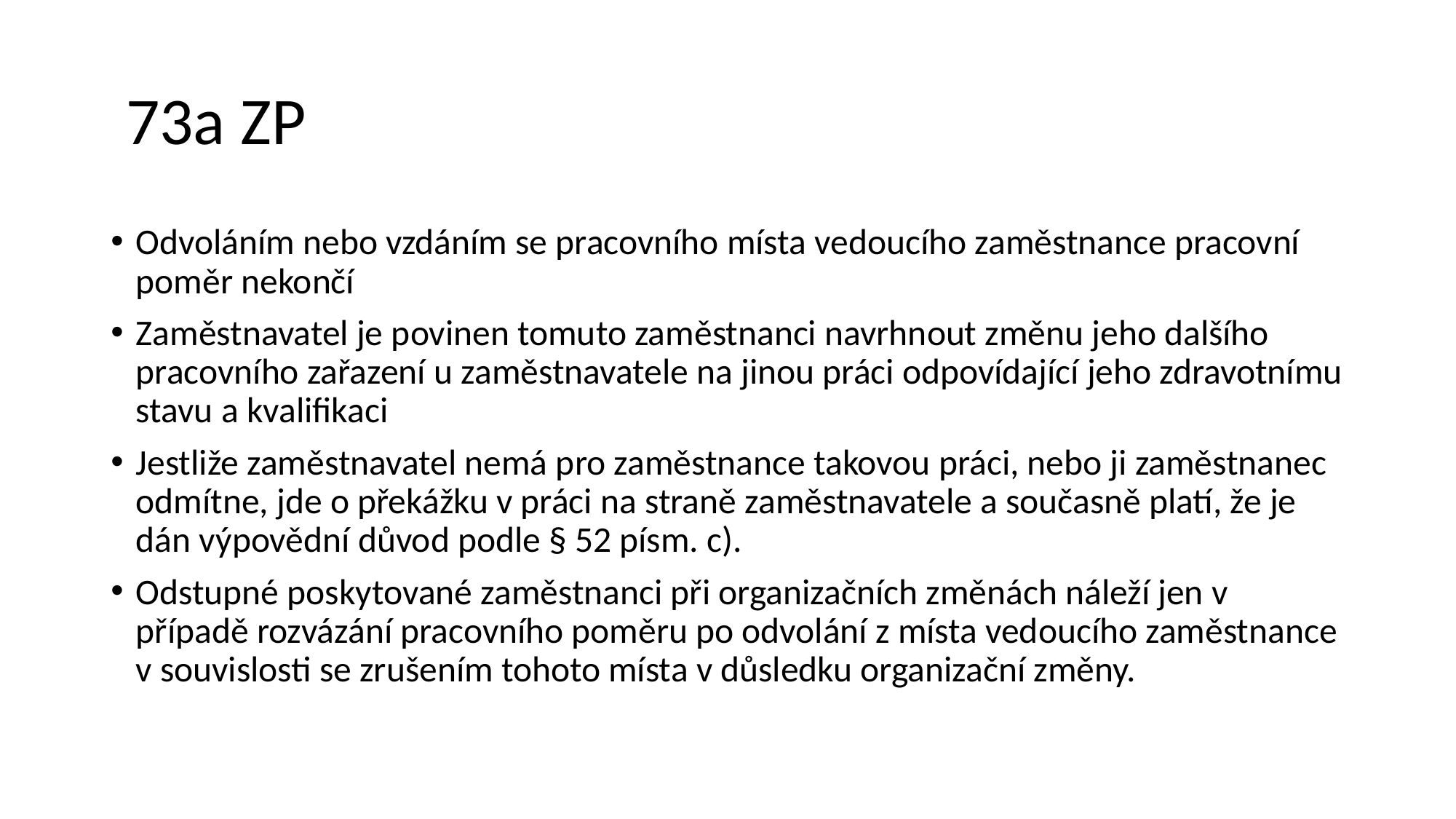

# 73a ZP
Odvoláním nebo vzdáním se pracovního místa vedoucího zaměstnance pracovní poměr nekončí
Zaměstnavatel je povinen tomuto zaměstnanci navrhnout změnu jeho dalšího pracovního zařazení u zaměstnavatele na jinou práci odpovídající jeho zdravotnímu stavu a kvalifikaci
Jestliže zaměstnavatel nemá pro zaměstnance takovou práci, nebo ji zaměstnanec odmítne, jde o překážku v práci na straně zaměstnavatele a současně platí, že je dán výpovědní důvod podle § 52 písm. c).
Odstupné poskytované zaměstnanci při organizačních změnách náleží jen v případě rozvázání pracovního poměru po odvolání z místa vedoucího zaměstnance v souvislosti se zrušením tohoto místa v důsledku organizační změny.